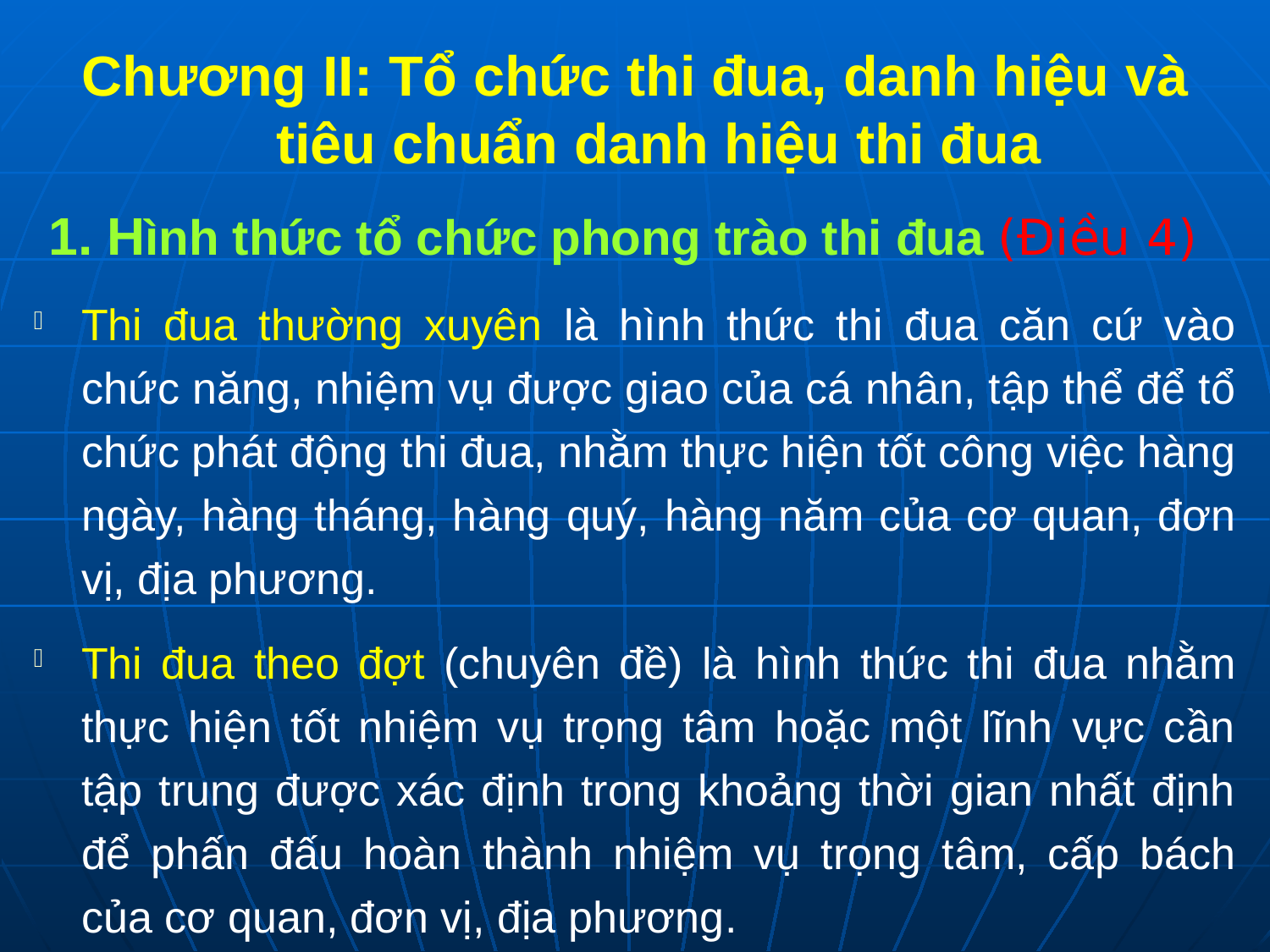

Chương II: Tổ chức thi đua, danh hiệu và tiêu chuẩn danh hiệu thi đua

 1. Hình thức tổ chức phong trào thi đua (Điều 4)
Thi đua thường xuyên là hình thức thi đua căn cứ vào chức năng, nhiệm vụ được giao của cá nhân, tập thể để tổ chức phát động thi đua, nhằm thực hiện tốt công việc hàng ngày, hàng tháng, hàng quý, hàng năm của cơ quan, đơn vị, địa phương.
Thi đua theo đợt (chuyên đề) là hình thức thi đua nhằm thực hiện tốt nhiệm vụ trọng tâm hoặc một lĩnh vực cần tập trung được xác định trong khoảng thời gian nhất định để phấn đấu hoàn thành nhiệm vụ trọng tâm, cấp bách của cơ quan, đơn vị, địa phương.